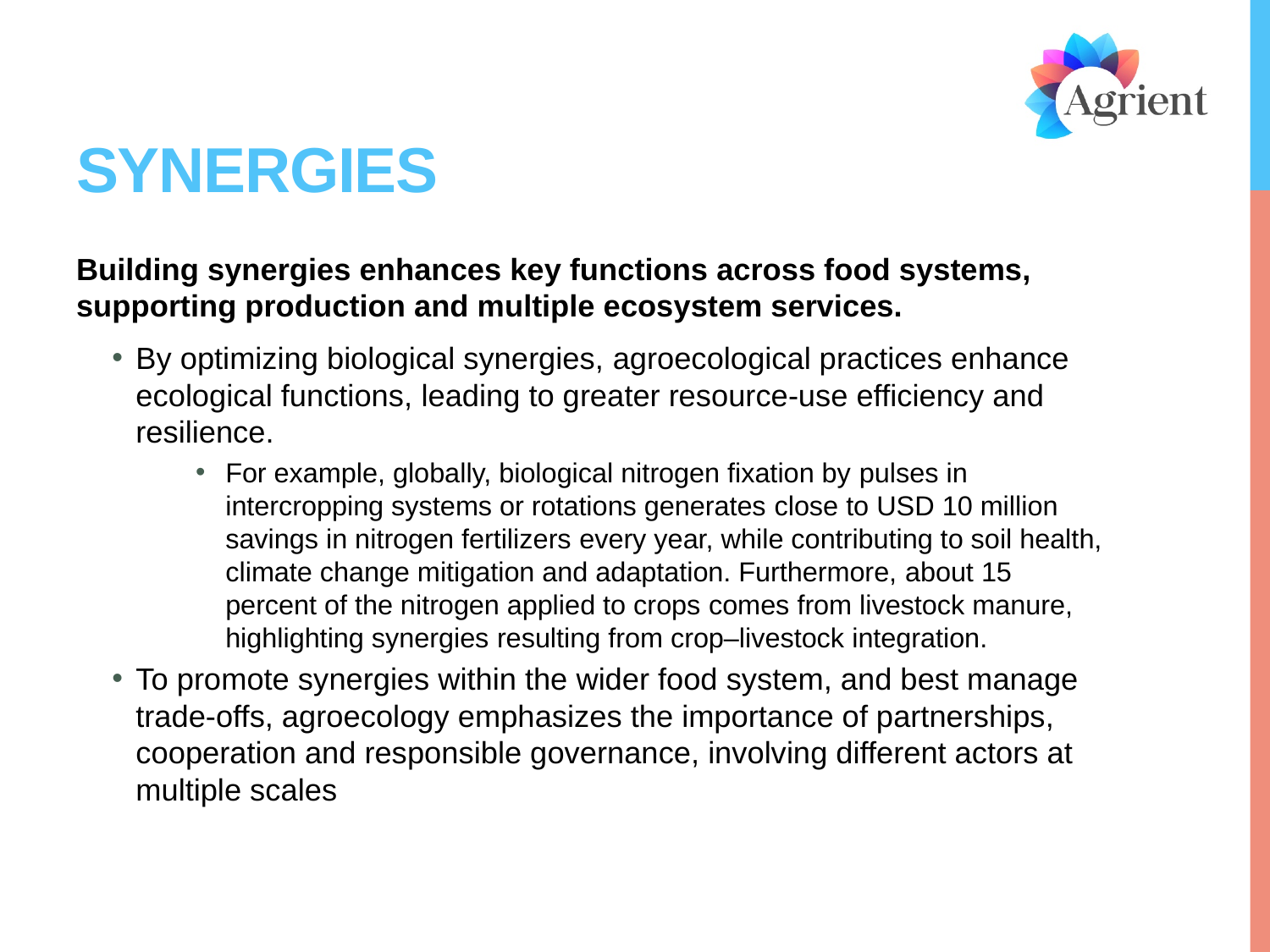

# SYNERGIES
Building synergies enhances key functions across food systems, supporting production and multiple ecosystem services.
By optimizing biological synergies, agroecological practices enhance ecological functions, leading to greater resource-use efficiency and resilience.
For example, globally, biological nitrogen fixation by pulses in intercropping systems or rotations generates close to USD 10 million savings in nitrogen fertilizers every year, while contributing to soil health, climate change mitigation and adaptation. Furthermore, about 15 percent of the nitrogen applied to crops comes from livestock manure, highlighting synergies resulting from crop–livestock integration.
To promote synergies within the wider food system, and best manage trade-offs, agroecology emphasizes the importance of partnerships, cooperation and responsible governance, involving different actors at multiple scales